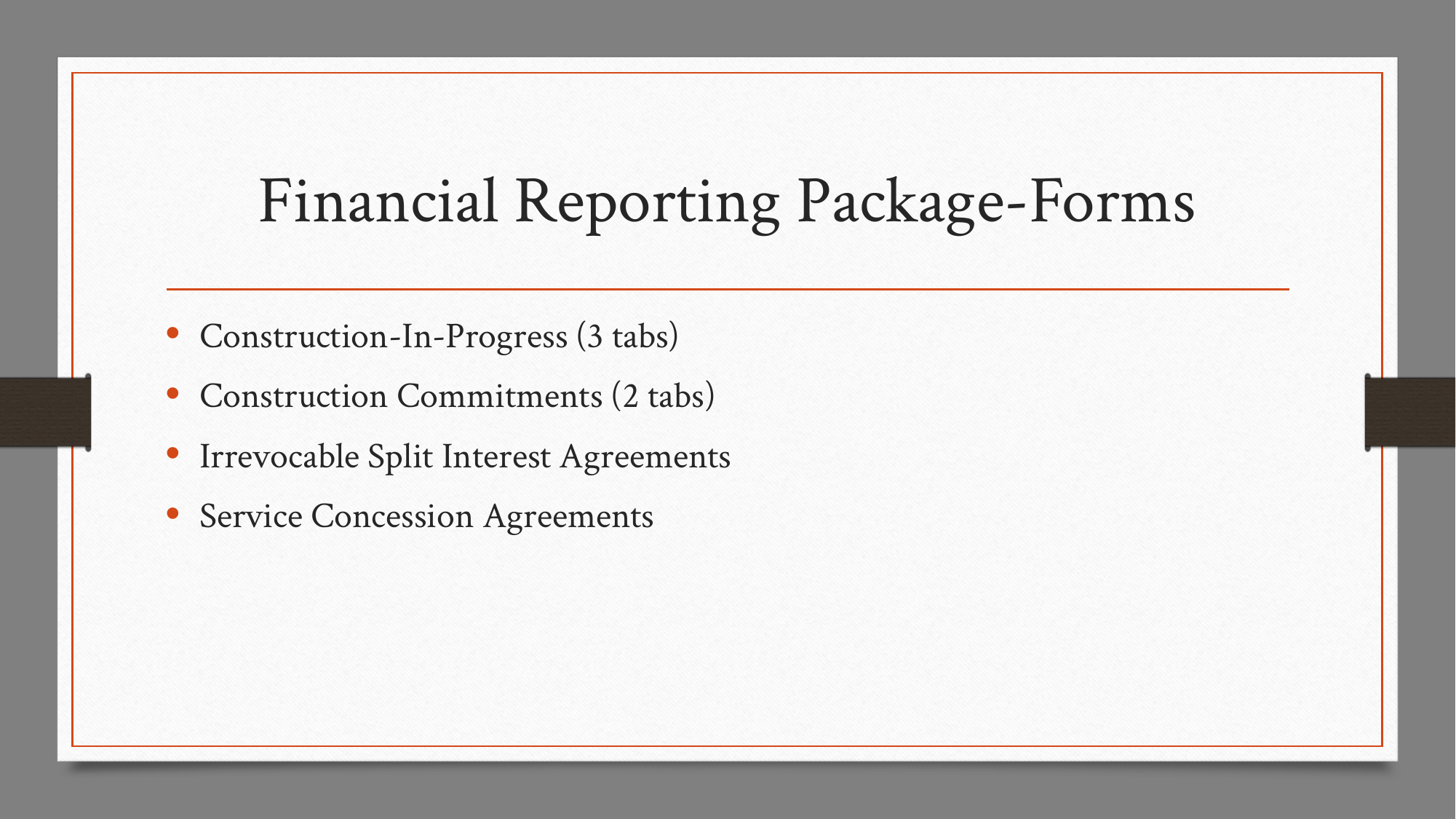

# Financial Reporting Package-Forms
Construction-In-Progress (3 tabs)
Construction Commitments (2 tabs)
Irrevocable Split Interest Agreements
Service Concession Agreements